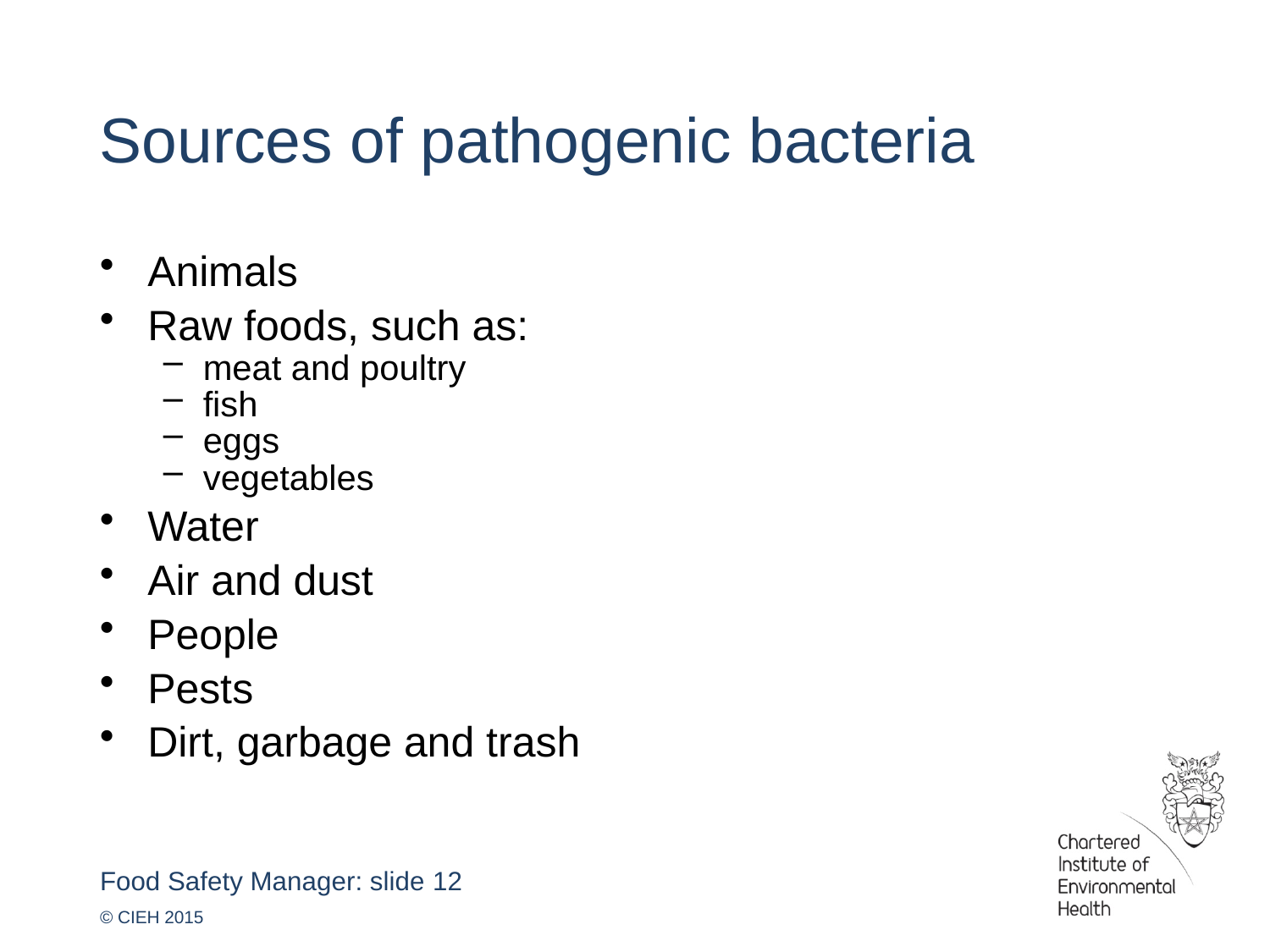

Sources of pathogenic bacteria
Animals
Raw foods, such as:
meat and poultry
fish
eggs
vegetables
Water
Air and dust
People
Pests
Dirt, garbage and trash